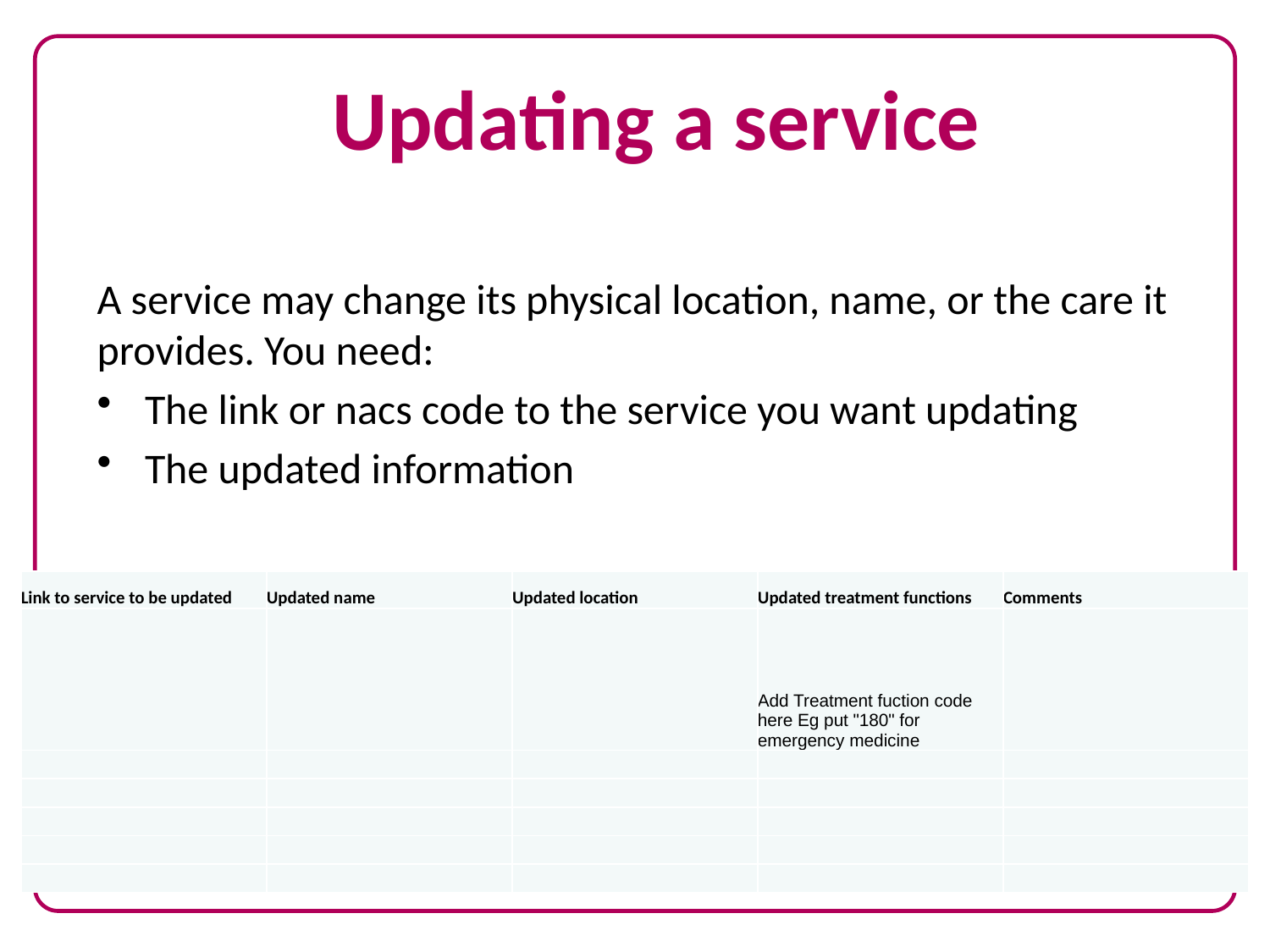

Updating a service
A service may change its physical location, name, or the care it provides. You need:
The link or nacs code to the service you want updating
The updated information
| Link to service to be updated | Updated name | Updated location | Updated treatment functions | Comments |
| --- | --- | --- | --- | --- |
|  |  |  | Add Treatment fuction code here Eg put "180" for emergency medicine |  |
|  |  |  |  |  |
|  |  |  |  |  |
|  |  |  |  |  |
|  |  |  |  |  |
|  |  |  |  |  |